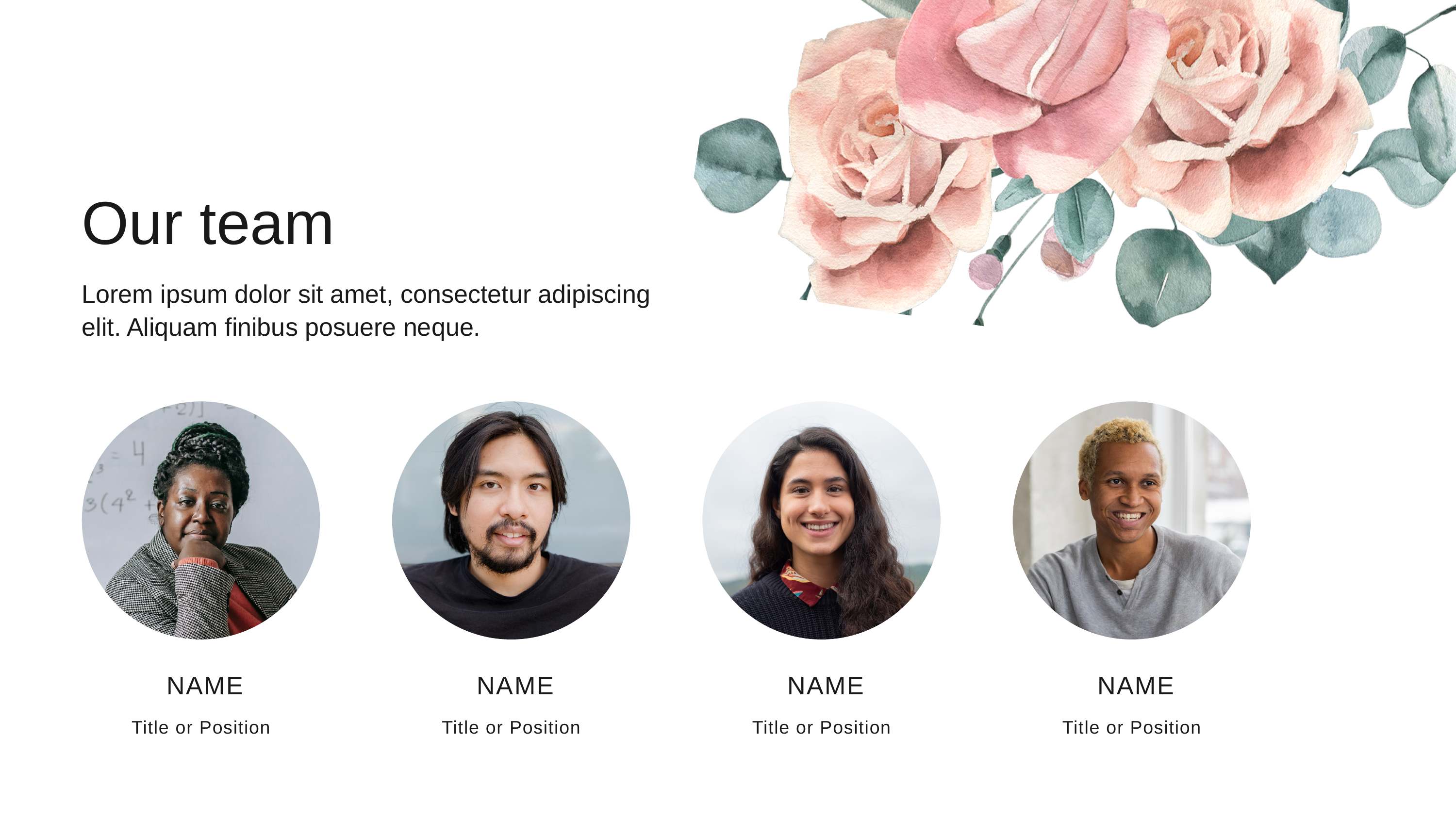

Our team
Lorem ipsum dolor sit amet, consectetur adipiscing elit. Aliquam finibus posuere neque.

 NAME
 NAME
 NAME
 NAME
Title or Position
Title or Position
Title or Position
Title or Position